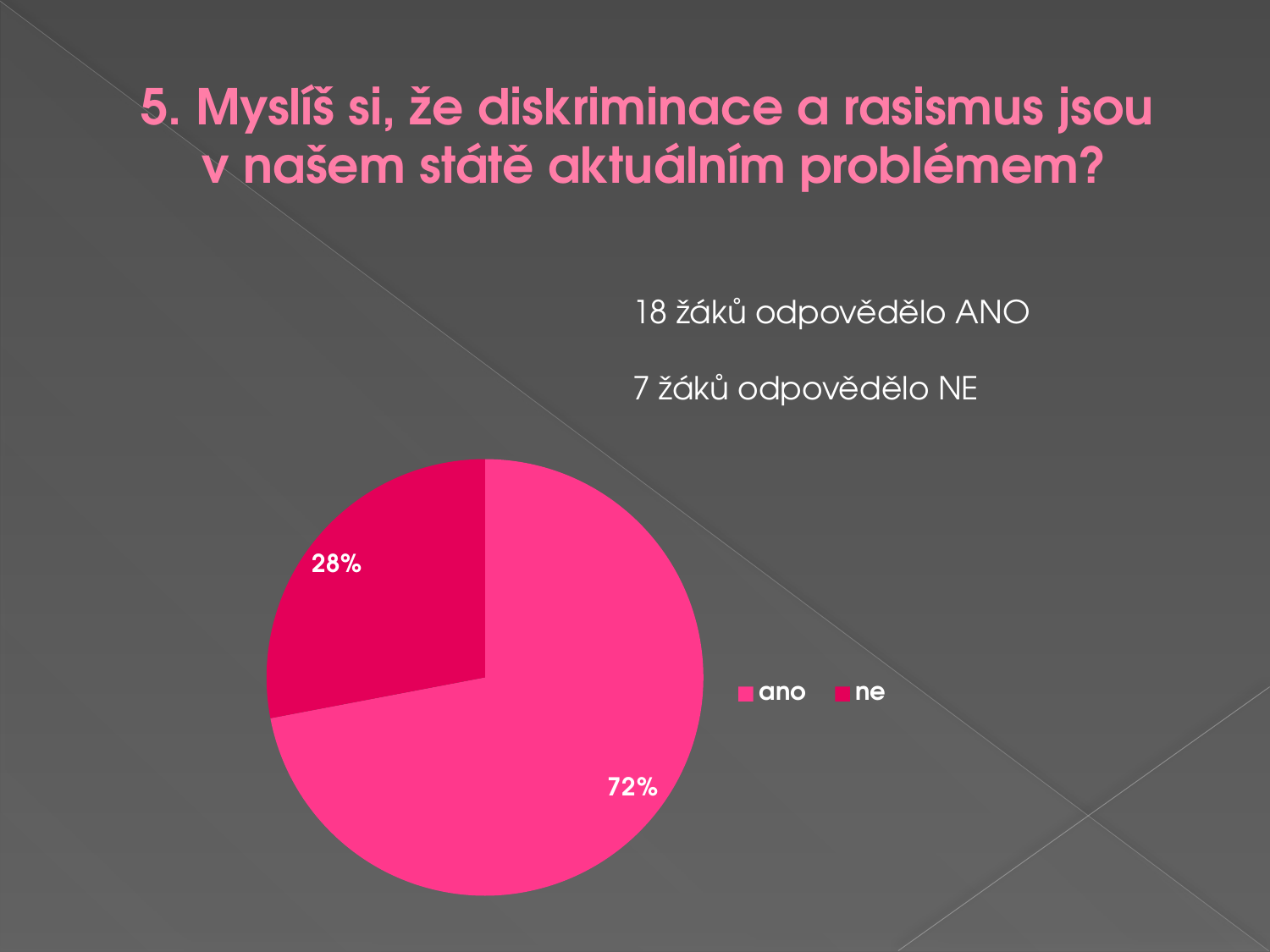

# 5. Myslíš si, že diskriminace a rasismus jsou v našem státě aktuálním problémem?
18 žáků odpovědělo ANO

7 žáků odpovědělo NE

### Chart

| Category |  |  |  |  |
|---|---|---|---|---|
| ano | 56.0 | 56.0 | 72.0 | 56.0 |
| ne | 44.0 | 44.0 | 28.0 | 44.0 |